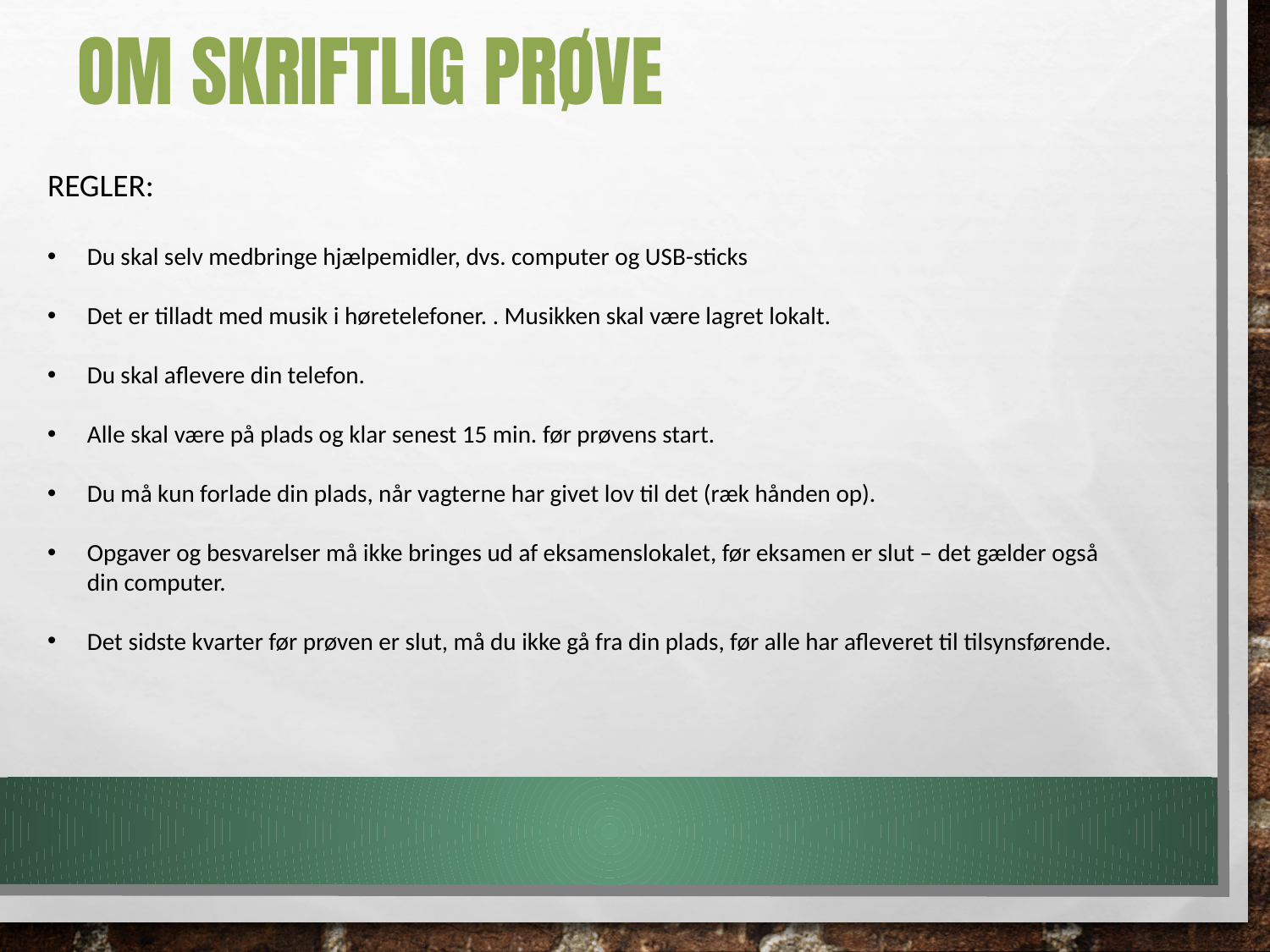

# Om skriftlig prøve
REGLER:

Du skal selv medbringe hjælpemidler, dvs. computer og USB-sticks

Det er tilladt med musik i høretelefoner. . Musikken skal være lagret lokalt.

Du skal aflevere din telefon.

Alle skal være på plads og klar senest 15 min. før prøvens start.

Du må kun forlade din plads, når vagterne har givet lov til det (ræk hånden op).

Opgaver og besvarelser må ikke bringes ud af eksamenslokalet, før eksamen er slut – det gælder også din computer.

Det sidste kvarter før prøven er slut, må du ikke gå fra din plads, før alle har afleveret til tilsynsførende.